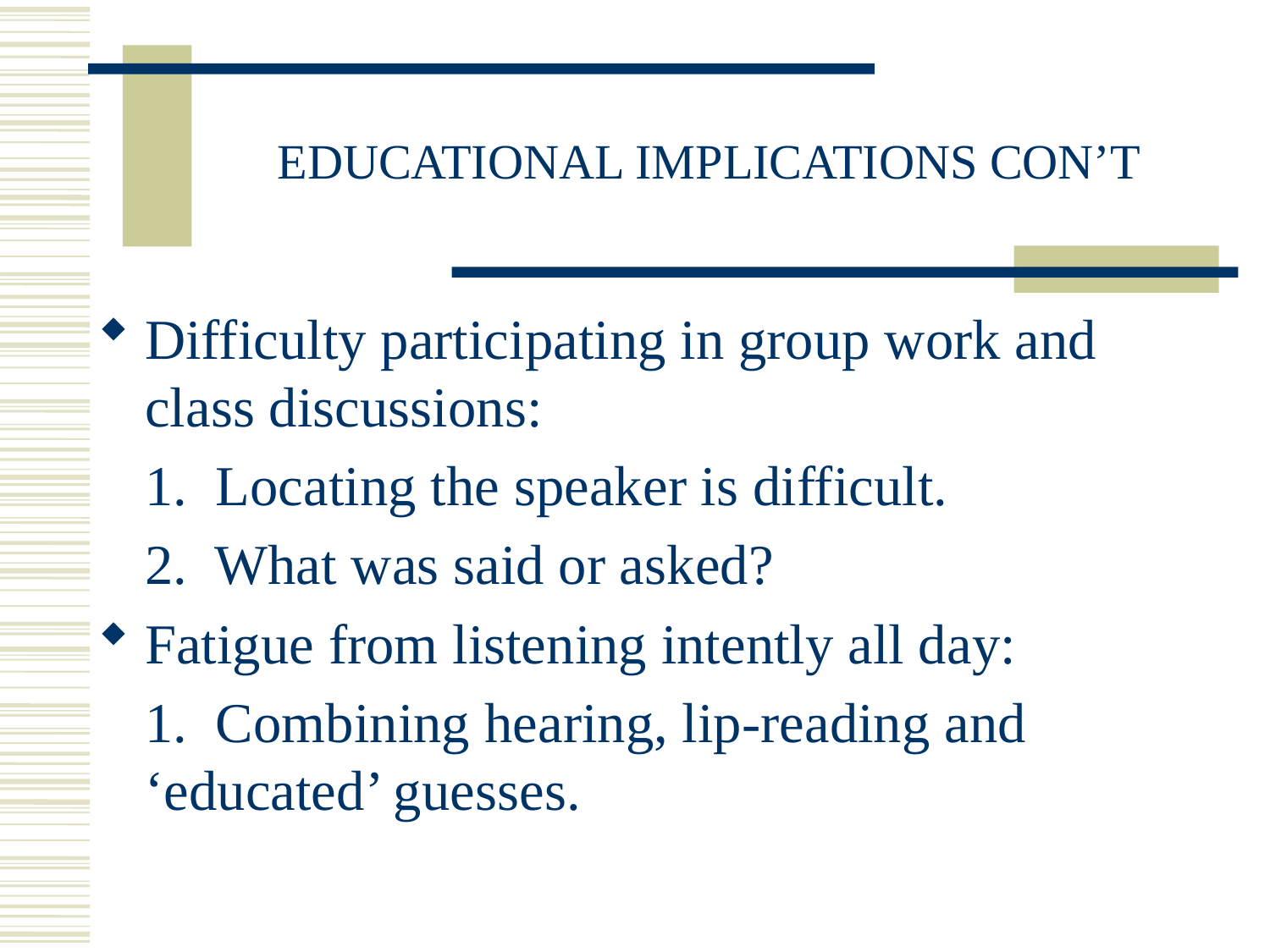

# EDUCATIONAL IMPLICATIONS CON’T
Difficulty participating in group work and class discussions:
	1.  Locating the speaker is difficult.
	2.  What was said or asked?
Fatigue from listening intently all day:
	1.  Combining hearing, lip-reading and ‘educated’ guesses.